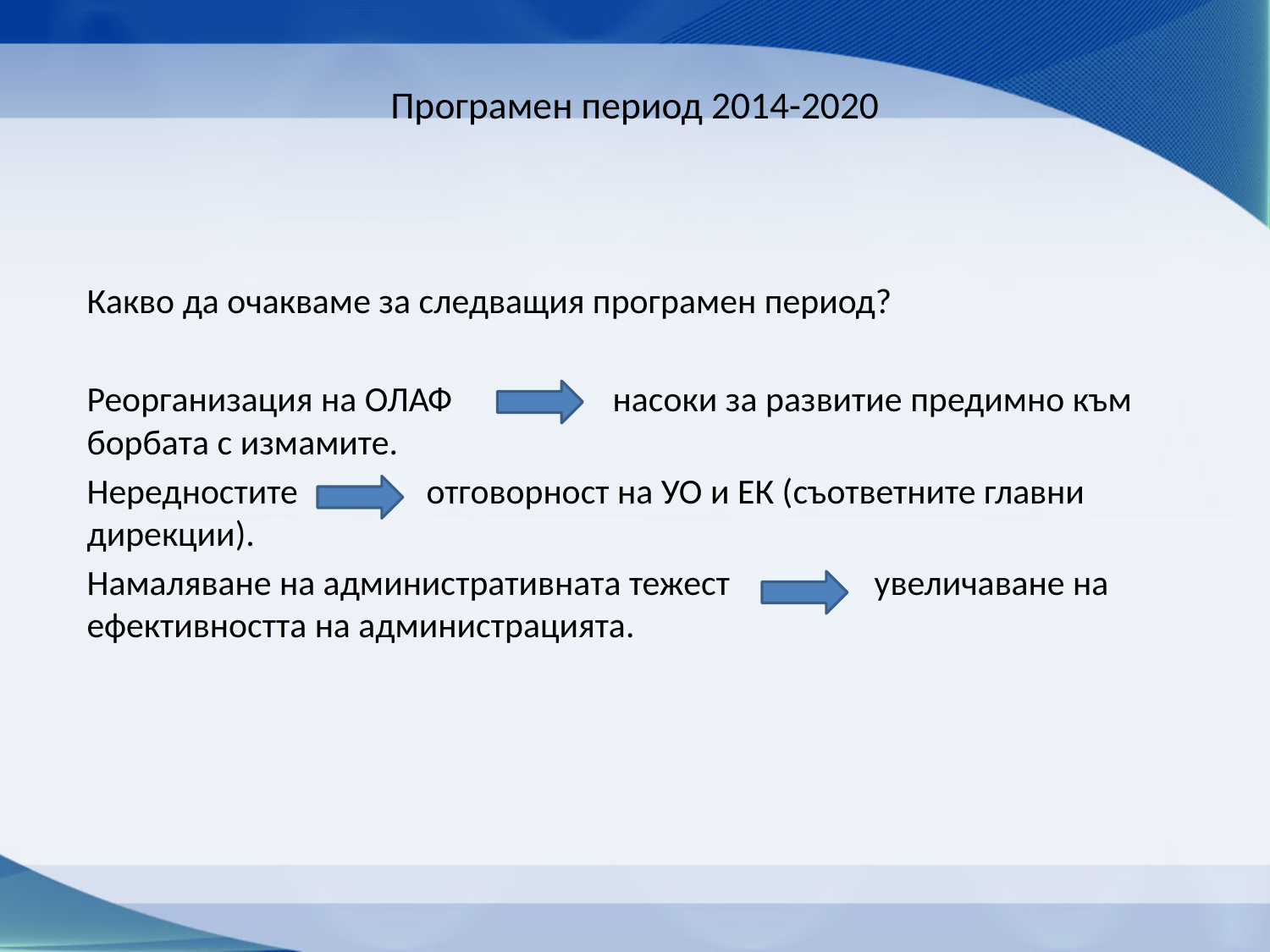

# Програмен период 2014-2020

Какво да очакваме за следващия програмен период?

Реорганизация на ОЛАФ                    насоки за развитие предимно към борбата с измамите.
Нередностите                отговорност на УО и ЕК (съответните главни дирекции).
Намаляване на административната тежест                  увеличаване на ефективността на администрацията.